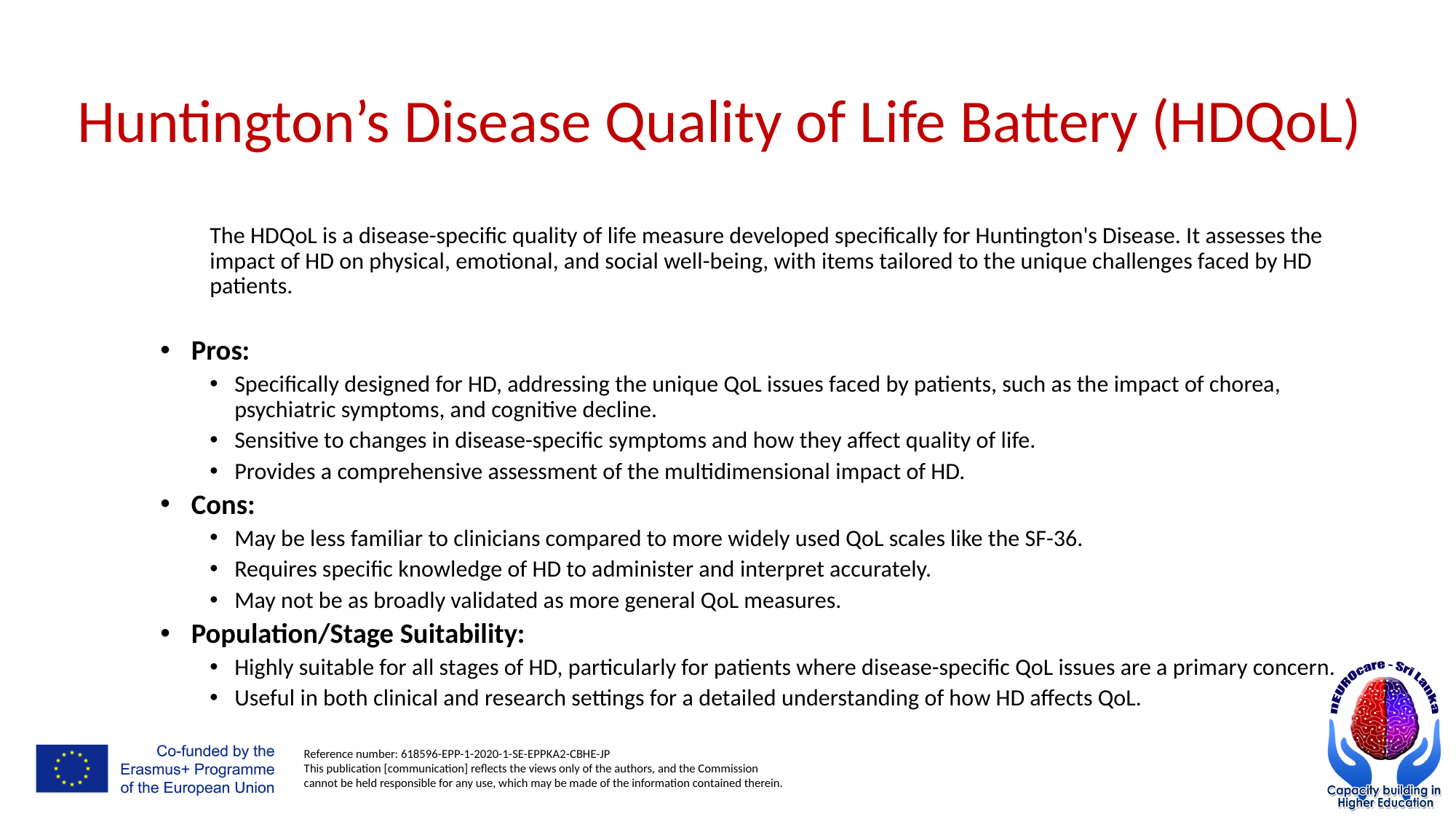

# Huntington’s Disease Quality of Life Battery (HDQoL)
The HDQoL is a disease-specific quality of life measure developed specifically for Huntington's Disease. It assesses the impact of HD on physical, emotional, and social well-being, with items tailored to the unique challenges faced by HD patients.

Pros:
Specifically designed for HD, addressing the unique QoL issues faced by patients, such as the impact of chorea, psychiatric symptoms, and cognitive decline.
Sensitive to changes in disease-specific symptoms and how they affect quality of life.
Provides a comprehensive assessment of the multidimensional impact of HD.
Cons:
May be less familiar to clinicians compared to more widely used QoL scales like the SF-36.
Requires specific knowledge of HD to administer and interpret accurately.
May not be as broadly validated as more general QoL measures.
Population/Stage Suitability:
Highly suitable for all stages of HD, particularly for patients where disease-specific QoL issues are a primary concern.
Useful in both clinical and research settings for a detailed understanding of how HD affects QoL.